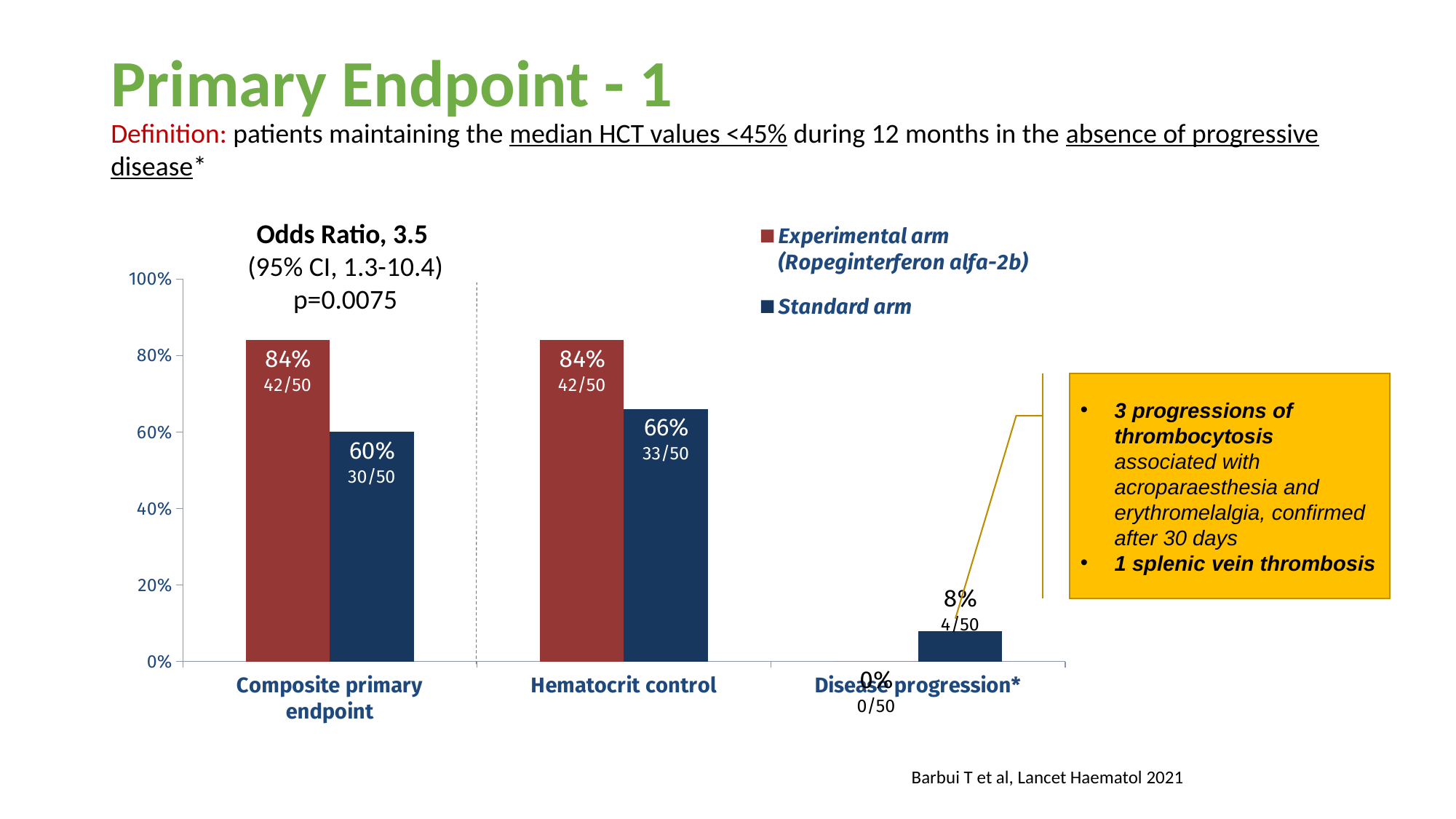

# Primary Endpoint - 1
Definition: patients maintaining the median HCT values <45% during 12 months in the absence of progressive disease*

### Chart

| Category | Experimental arm (Ropeginterferon alfa-2b) | Standard arm |
|---|---|---|
| Composite primary endpoint | 0.8400000000000003 | 0.6000000000000003 |
| Hematocrit control | 0.8400000000000003 | 0.6600000000000004 |
| Disease progression* | 0.0 | 0.08000000000000004 |
Odds Ratio, 3.5
(95% CI, 1.3-10.4)
p=0.0075
3 progressions of thrombocytosis associated with acroparaesthesia and erythromelalgia, confirmed after 30 days
1 splenic vein thrombosis
Barbui T et al, Lancet Haematol 2021